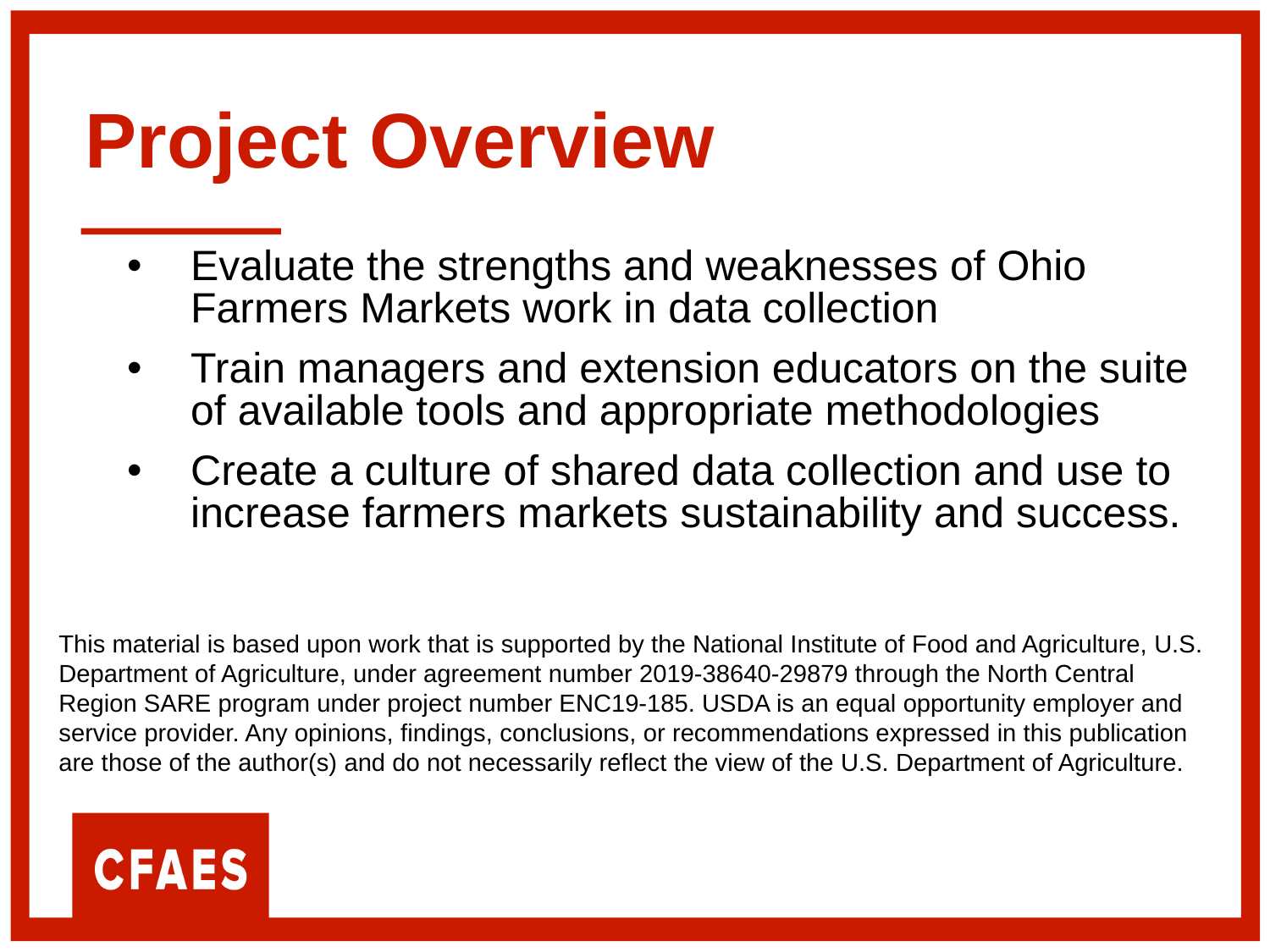

# Project Overview
Evaluate the strengths and weaknesses of Ohio Farmers Markets work in data collection
Train managers and extension educators on the suite of available tools and appropriate methodologies
Create a culture of shared data collection and use to increase farmers markets sustainability and success.

This material is based upon work that is supported by the National Institute of Food and Agriculture, U.S. Department of Agriculture, under agreement number 2019-38640-29879 through the North Central Region SARE program under project number ENC19-185. USDA is an equal opportunity employer and service provider. Any opinions, findings, conclusions, or recommendations expressed in this publication are those of the author(s) and do not necessarily reflect the view of the U.S. Department of Agriculture.